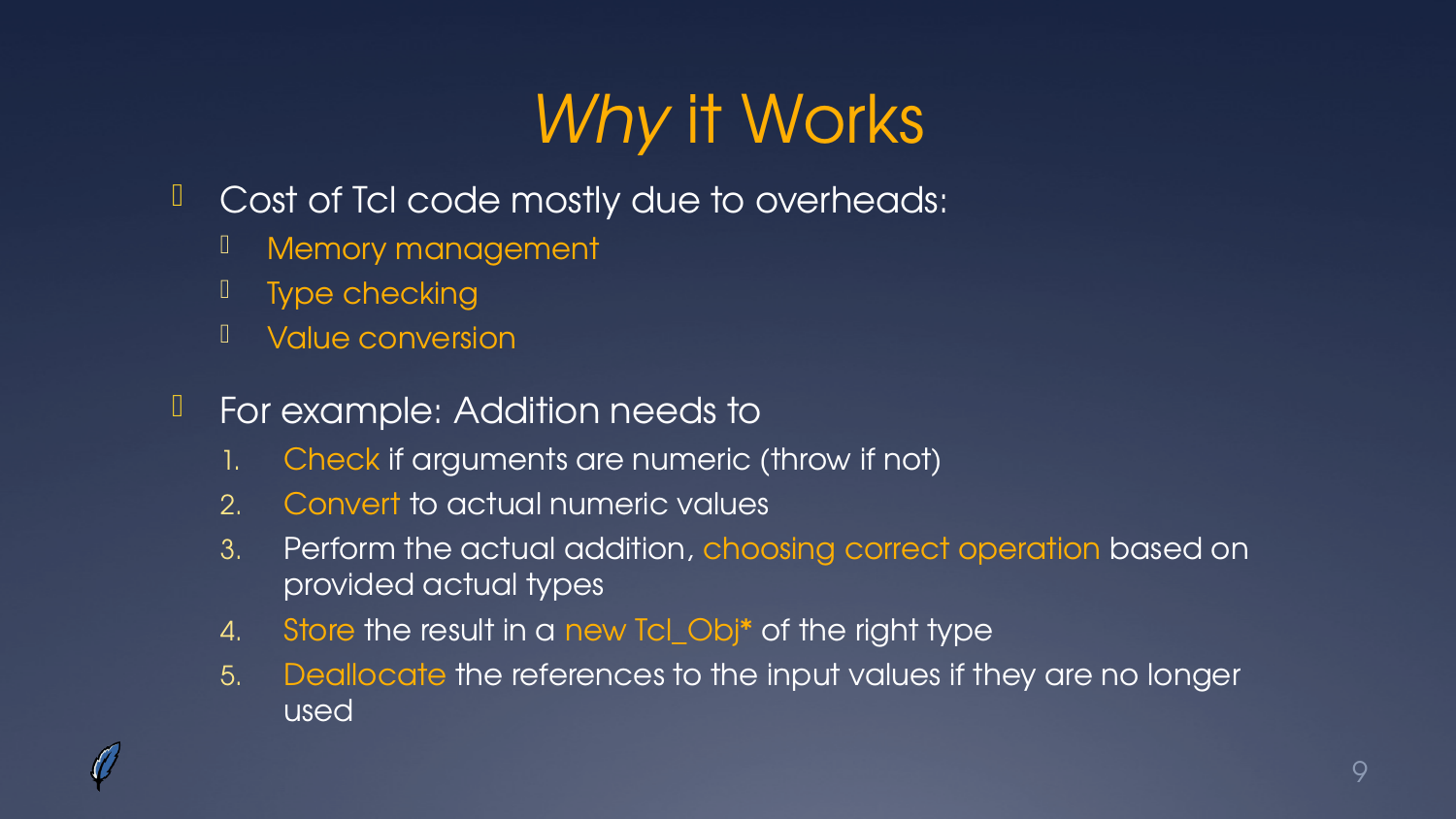

# Why it Works
Cost of Tcl code mostly due to overheads:
Memory management
Type checking
Value conversion
For example: Addition needs to
Check if arguments are numeric (throw if not)
Convert to actual numeric values
Perform the actual addition, choosing correct operation based on provided actual types
Store the result in a new Tcl_Obj* of the right type
Deallocate the references to the input values if they are no longer used
9